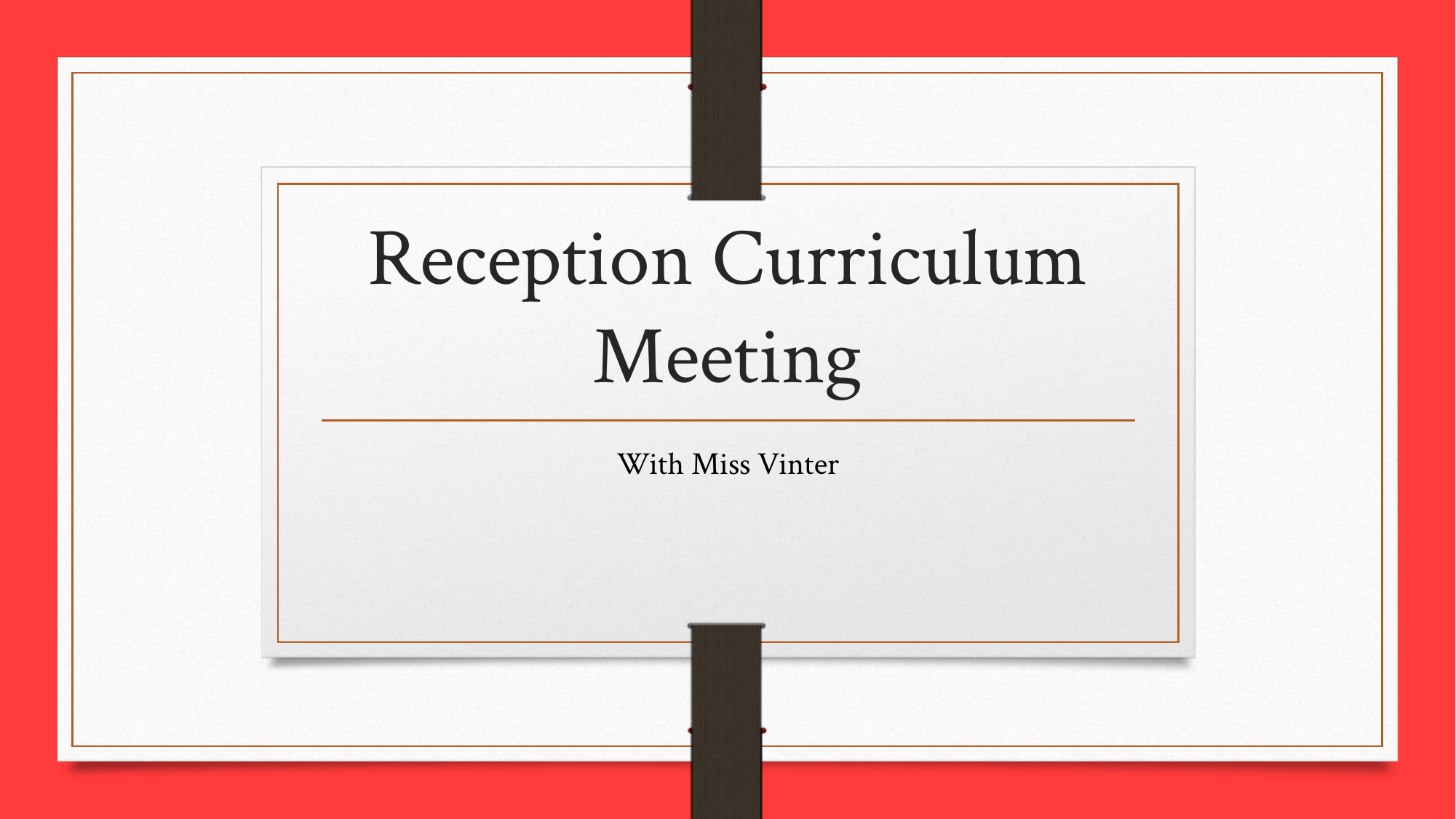

# Reception Curriculum Meeting
With Miss Vinter